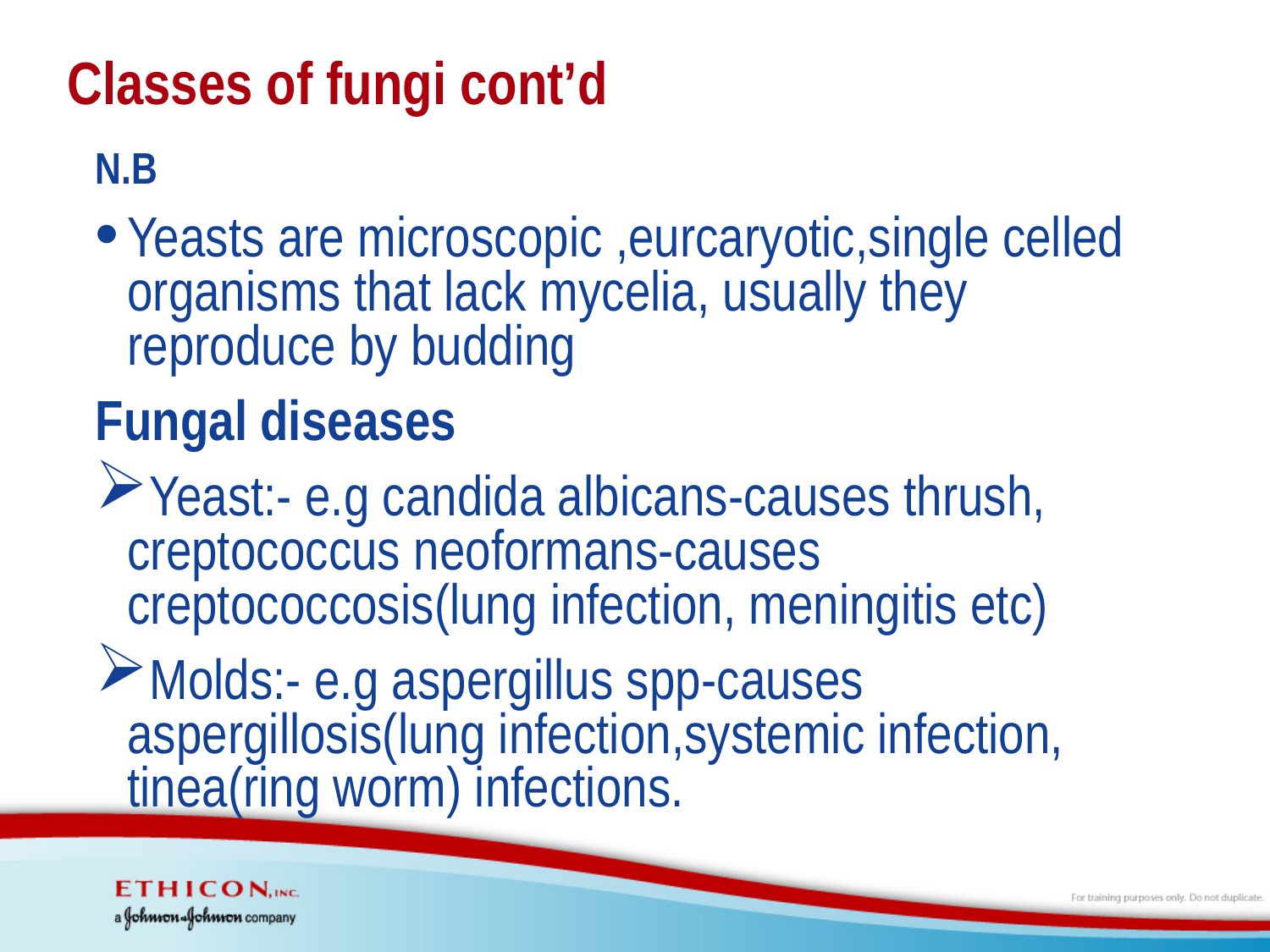

# Classes of fungi cont’d
N.B
Yeasts are microscopic ,eurcaryotic,single celled organisms that lack mycelia, usually they reproduce by budding
Fungal diseases
Yeast:- e.g candida albicans-causes thrush, creptococcus neoformans-causes creptococcosis(lung infection, meningitis etc)
Molds:- e.g aspergillus spp-causes aspergillosis(lung infection,systemic infection, tinea(ring worm) infections.